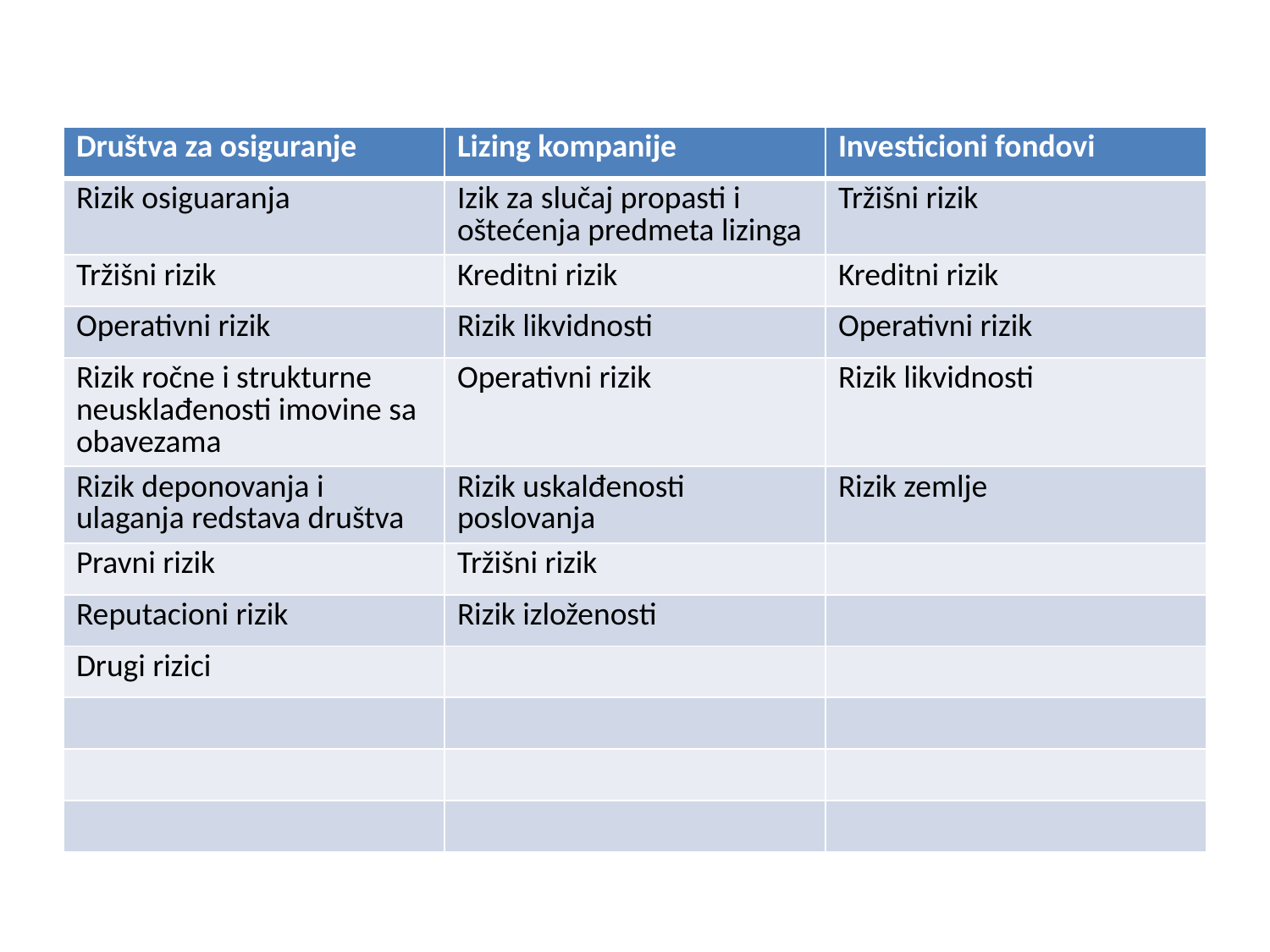

#
| Društva za osiguranje | Lizing kompanije | Investicioni fondovi |
| --- | --- | --- |
| Rizik osiguaranja | Izik za slučaj propasti i oštećenja predmeta lizinga | Tržišni rizik |
| Tržišni rizik | Kreditni rizik | Kreditni rizik |
| Operativni rizik | Rizik likvidnosti | Operativni rizik |
| Rizik ročne i strukturne neusklađenosti imovine sa obavezama | Operativni rizik | Rizik likvidnosti |
| Rizik deponovanja i ulaganja redstava društva | Rizik uskalđenosti poslovanja | Rizik zemlje |
| Pravni rizik | Tržišni rizik |  |
| Reputacioni rizik | Rizik izloženosti |  |
| Drugi rizici |  |  |
|  |  |  |
|  |  |  |
|  |  |  |